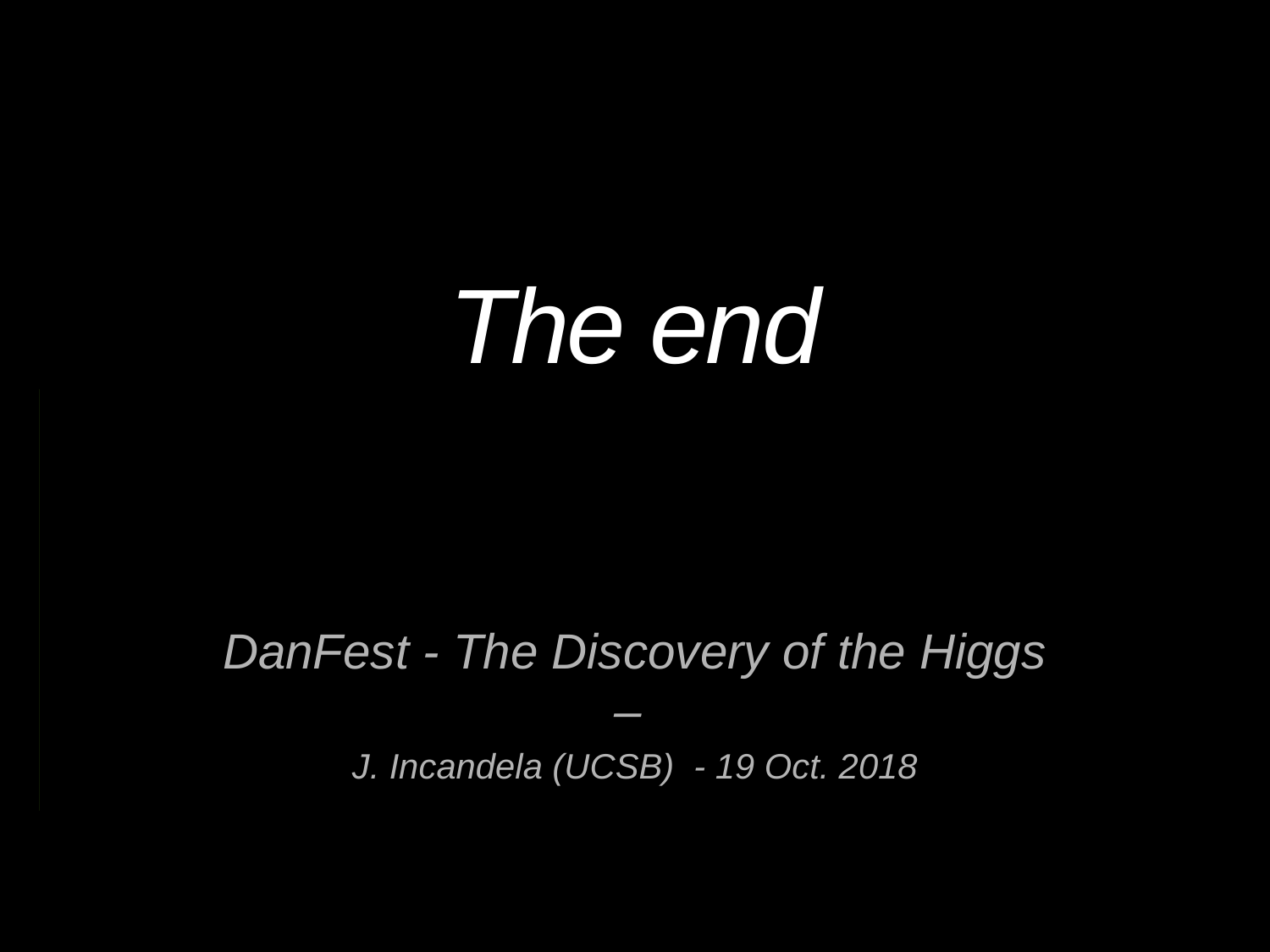

# The end
DanFest - The Discovery of the Higgs –
J. Incandela (UCSB)  - 19 Oct. 2018
67